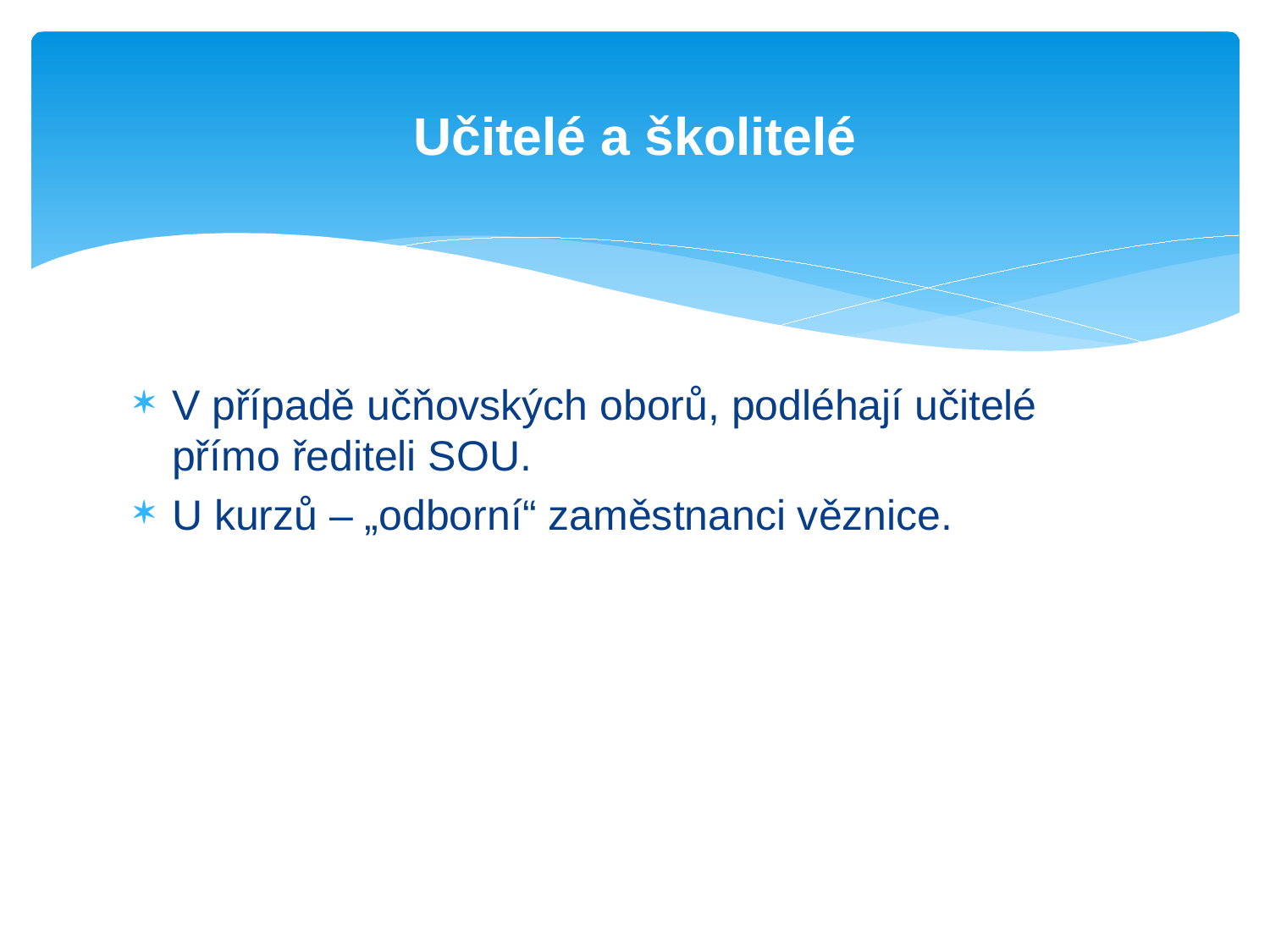

# Učitelé a školitelé
V případě učňovských oborů, podléhají učitelé přímo řediteli SOU.
U kurzů – „odborní“ zaměstnanci věznice.